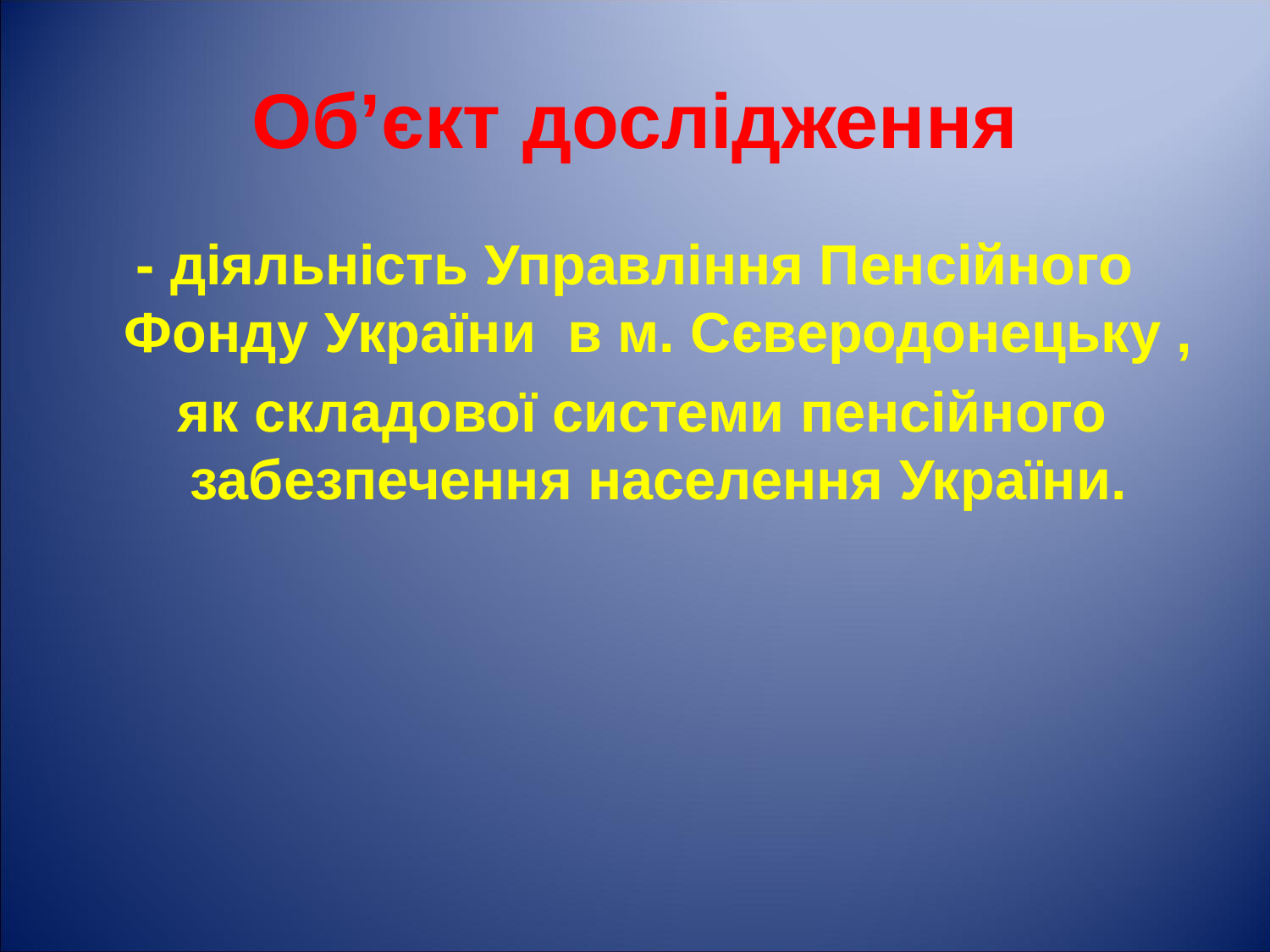

# Об’єкт дослідження
- діяльність Управління Пенсійного Фонду України  в м. Сєверодонецьку ,
 як складової системи пенсійного забезпечення населення України.